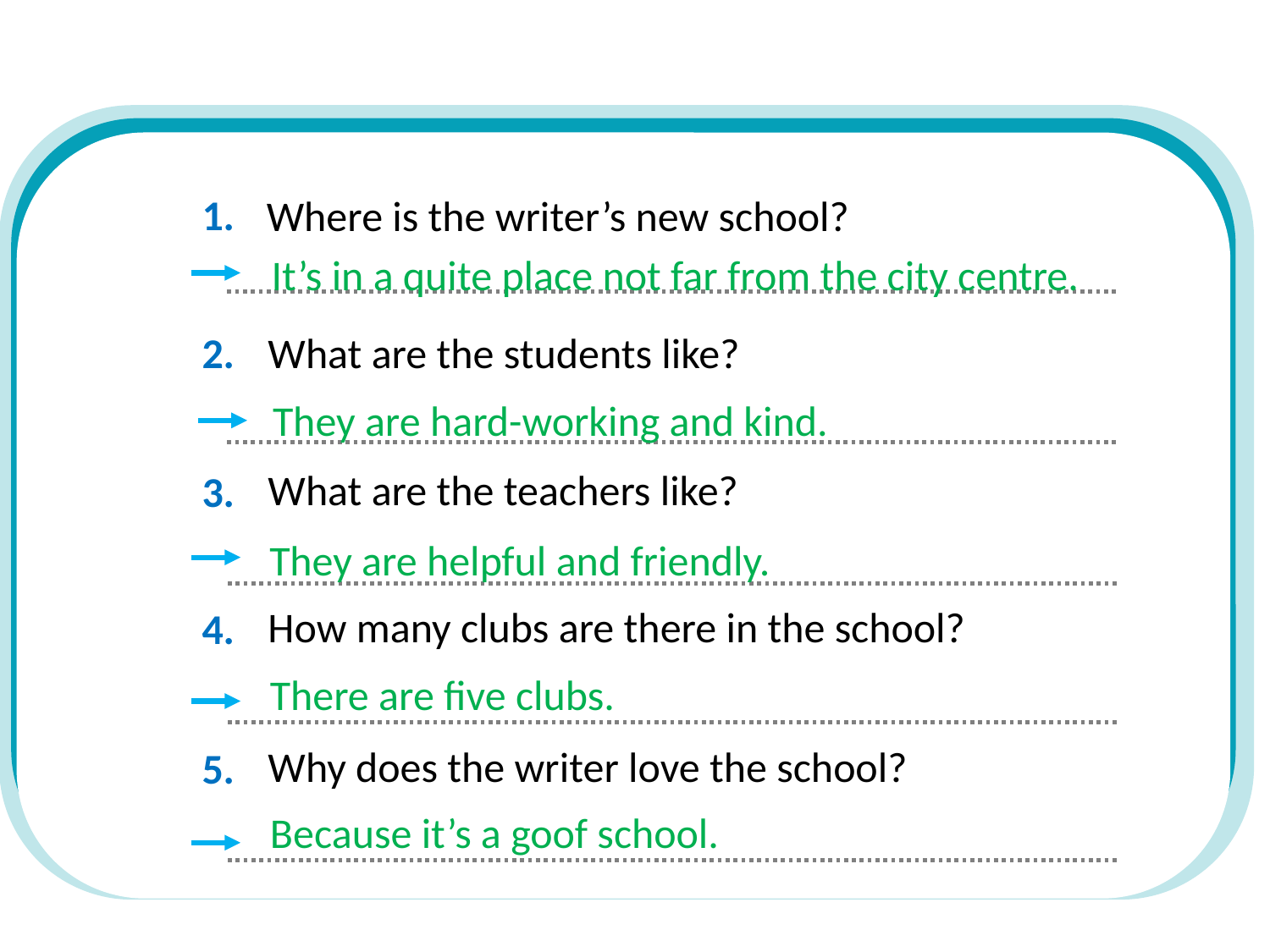

1.
Where is the writer’s new school?
It’s in a quite place not far from the city centre.
2.
What are the students like?
They are hard-working and kind.
What are the teachers like?
3.
They are helpful and friendly.
How many clubs are there in the school?
4.
There are five clubs.
Why does the writer love the school?
5.
Because it’s a goof school.